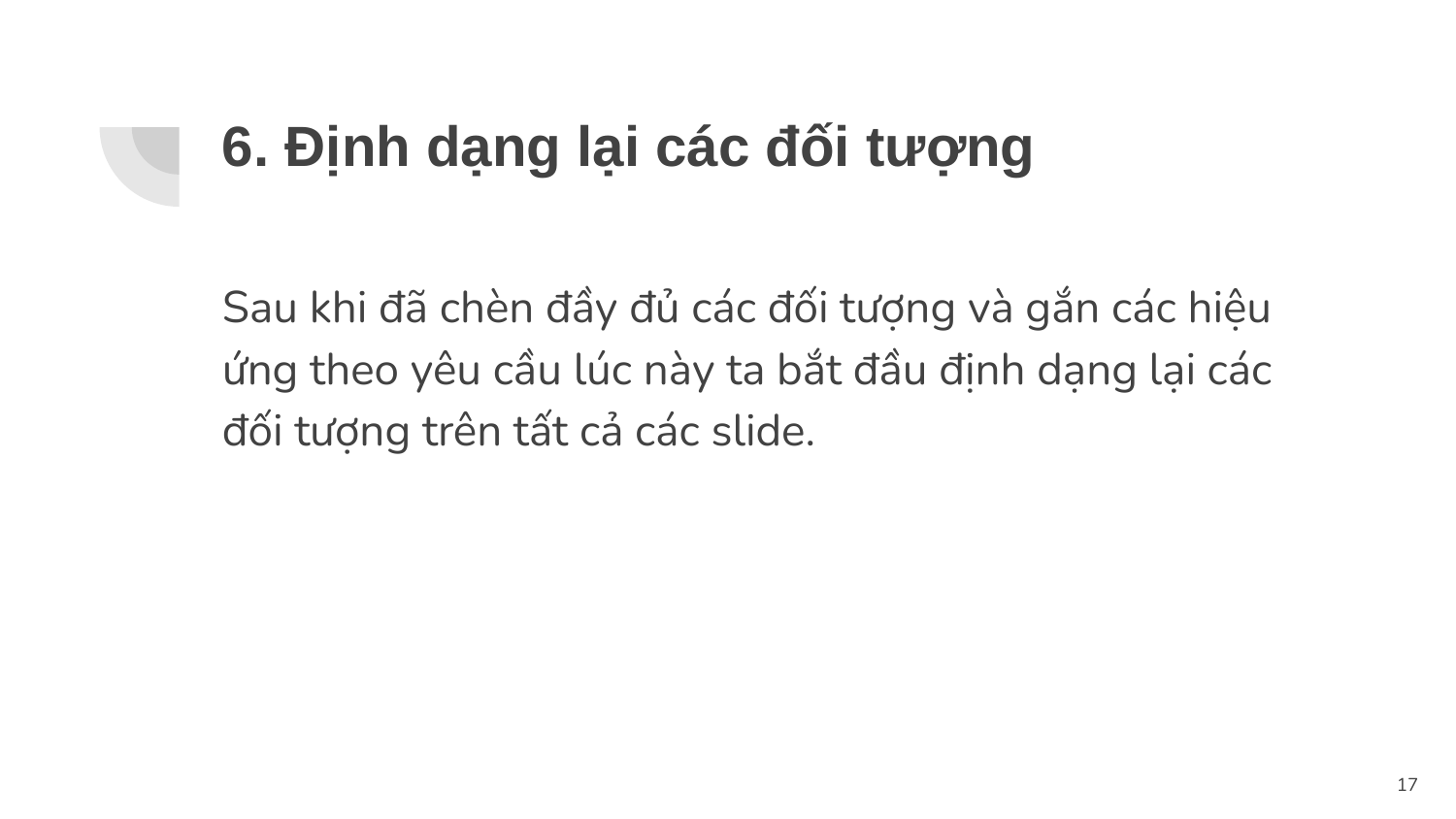

# 6. Định dạng lại các đối tượng
Sau khi đã chèn đầy đủ các đối tượng và gắn các hiệu ứng theo yêu cầu lúc này ta bắt đầu định dạng lại các đối tượng trên tất cả các slide.
17